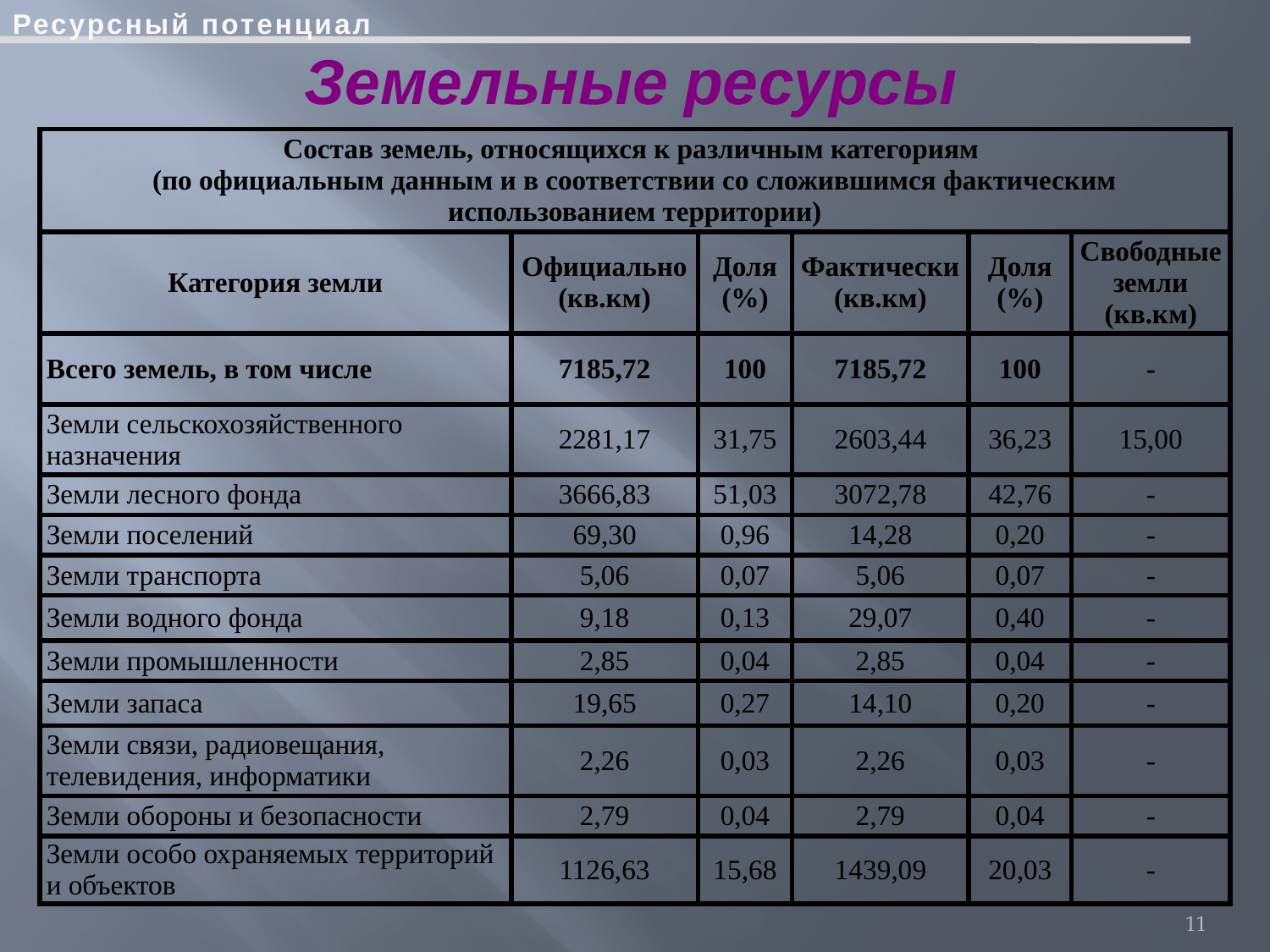

Ресурсный потенциал
# Земельные ресурсы
| Состав земель, относящихся к различным категориям (по официальным данным и в соответствии со сложившимся фактическим использованием территории) |  |  |  |  |  |
| --- | --- | --- | --- | --- | --- |
| Категория земли | Официально (кв.км) | Доля (%) | Фактически (кв.км) | Доля (%) | Свободные земли (кв.км) |
| Всего земель, в том числе | 7185,72 | 100 | 7185,72 | 100 | - |
| Земли сельскохозяйственного назначения | 2281,17 | 31,75 | 2603,44 | 36,23 | 15,00 |
| Земли лесного фонда | 3666,83 | 51,03 | 3072,78 | 42,76 | - |
| Земли поселений | 69,30 | 0,96 | 14,28 | 0,20 | - |
| Земли транспорта | 5,06 | 0,07 | 5,06 | 0,07 | - |
| Земли водного фонда | 9,18 | 0,13 | 29,07 | 0,40 | - |
| Земли промышленности | 2,85 | 0,04 | 2,85 | 0,04 | - |
| Земли запаса | 19,65 | 0,27 | 14,10 | 0,20 | - |
| Земли связи, радиовещания, телевидения, информатики | 2,26 | 0,03 | 2,26 | 0,03 | - |
| Земли обороны и безопасности | 2,79 | 0,04 | 2,79 | 0,04 | - |
| Земли особо охраняемых территорий и объектов | 1126,63 | 15,68 | 1439,09 | 20,03 | - |
11